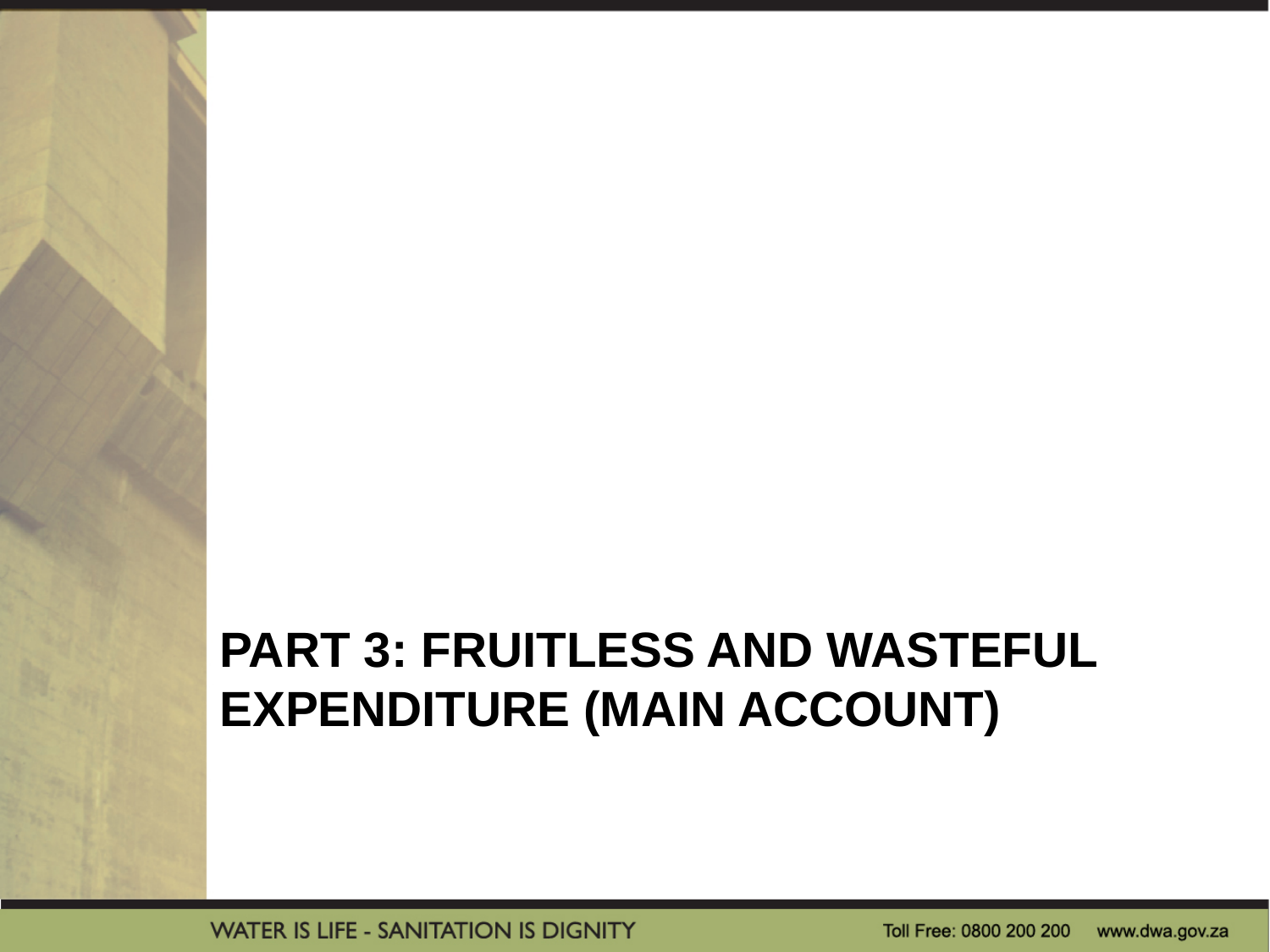

# Part 3: FRUITLESS AND WASTEFUL EXPENDITURE (Main account)